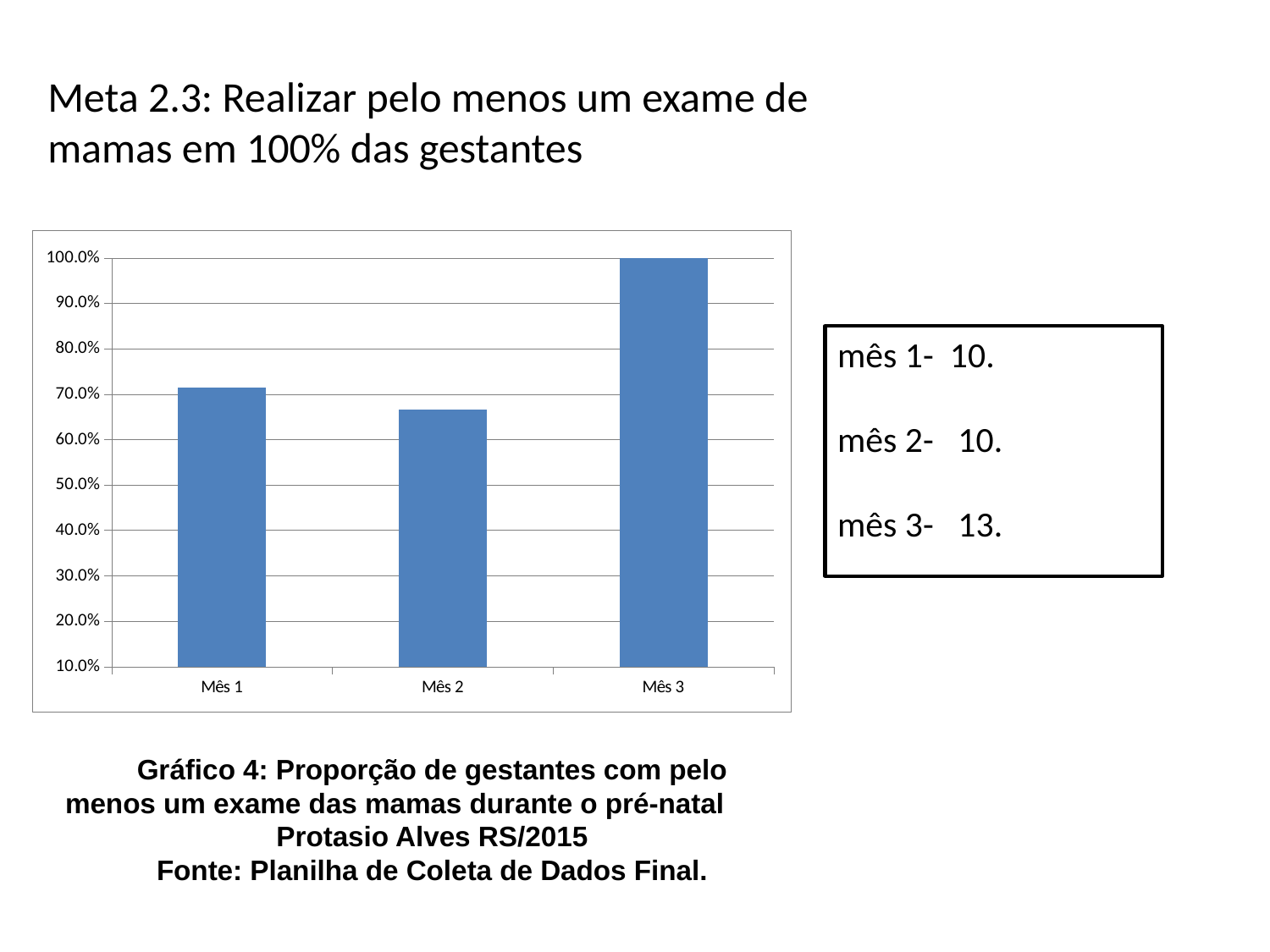

Meta 2.3: Realizar pelo menos um exame de mamas em 100% das gestantes

### Chart

| Category | Proporção de gestantes com  pelo menos um exame das mamas durante o pré-natal |
|---|---|
| Mês 1 | 0.7142857142857143 |
| Mês 2 | 0.6666666666666666 |
| Mês 3 | 1.0 |
mês 1-  10.

mês 2-   10.

mês 3-   13.

Gráfico 4: Proporção de gestantes com pelo menos um exame das mamas durante o pré-natal
Protasio Alves RS/2015
Fonte: Planilha de Coleta de Dados Final.